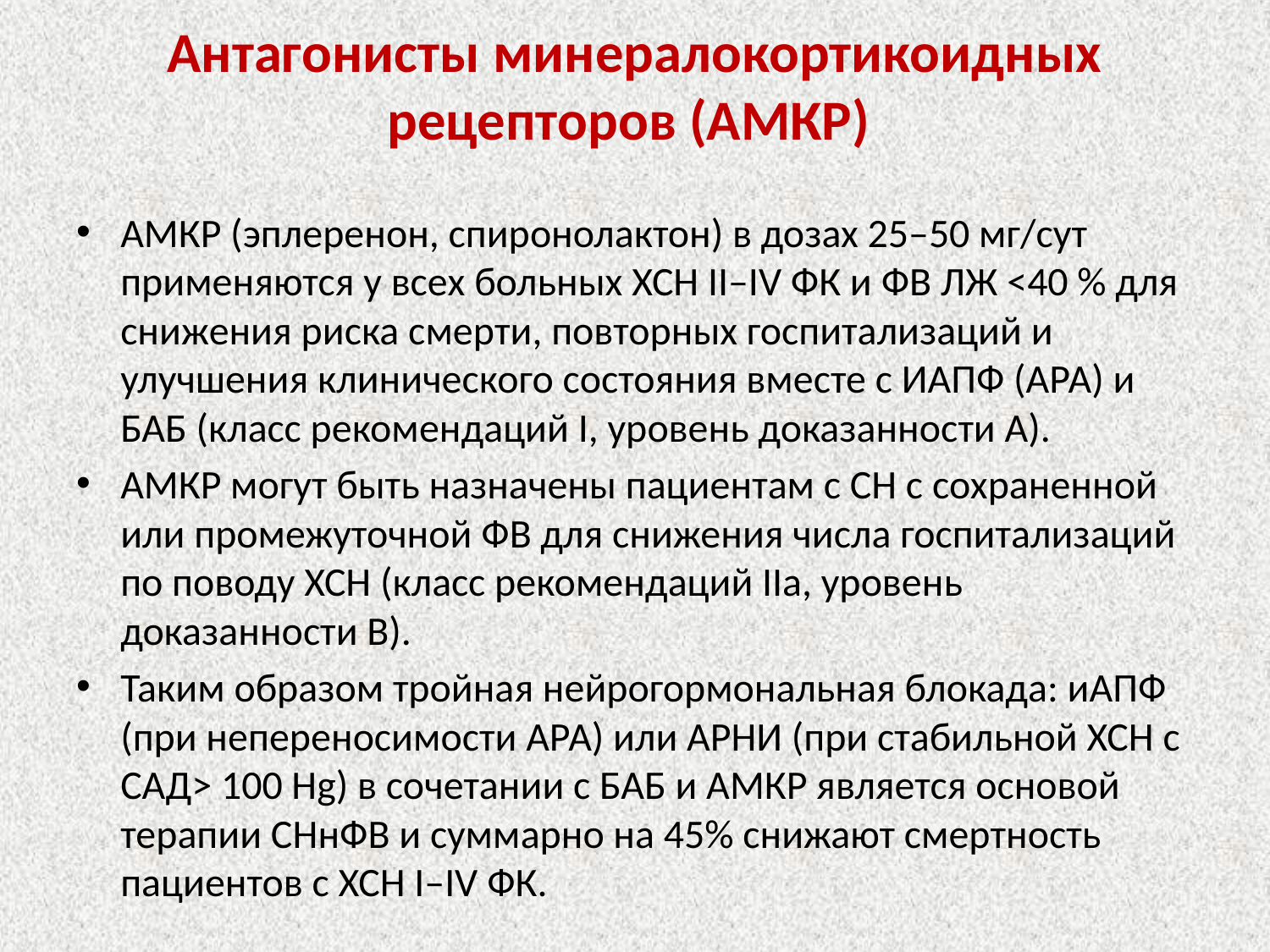

# Антагонисты минералокортикоидных рецепторов (АМКР)
АМКР (эплеренон, спиронолактон) в дозах 25–50 мг/сут применяются у всех больных ХСН II–IV ФК и ФВ ЛЖ <40 % для снижения риска смерти, повторных госпитализаций и улучшения клинического состояния вместе с ИАПФ (АРА) и БАБ (класс рекомендаций I, уровень доказанности A).
АМКР могут быть назначены пациентам с СН с сохраненной или промежуточной ФВ для снижения числа госпитализаций по поводу ХСН (класс рекомендаций IIa, уровень доказанности B).
Таким образом тройная нейрогормональная блокада: иАПФ (при непереносимости АРА) или АРНИ (при стабильной ХСН с САД> 100 Hg) в сочетании с БАБ и АМКР является основой терапии СНнФВ и суммарно на 45% снижают смертность пациентов с ХСН I–IV ФК.